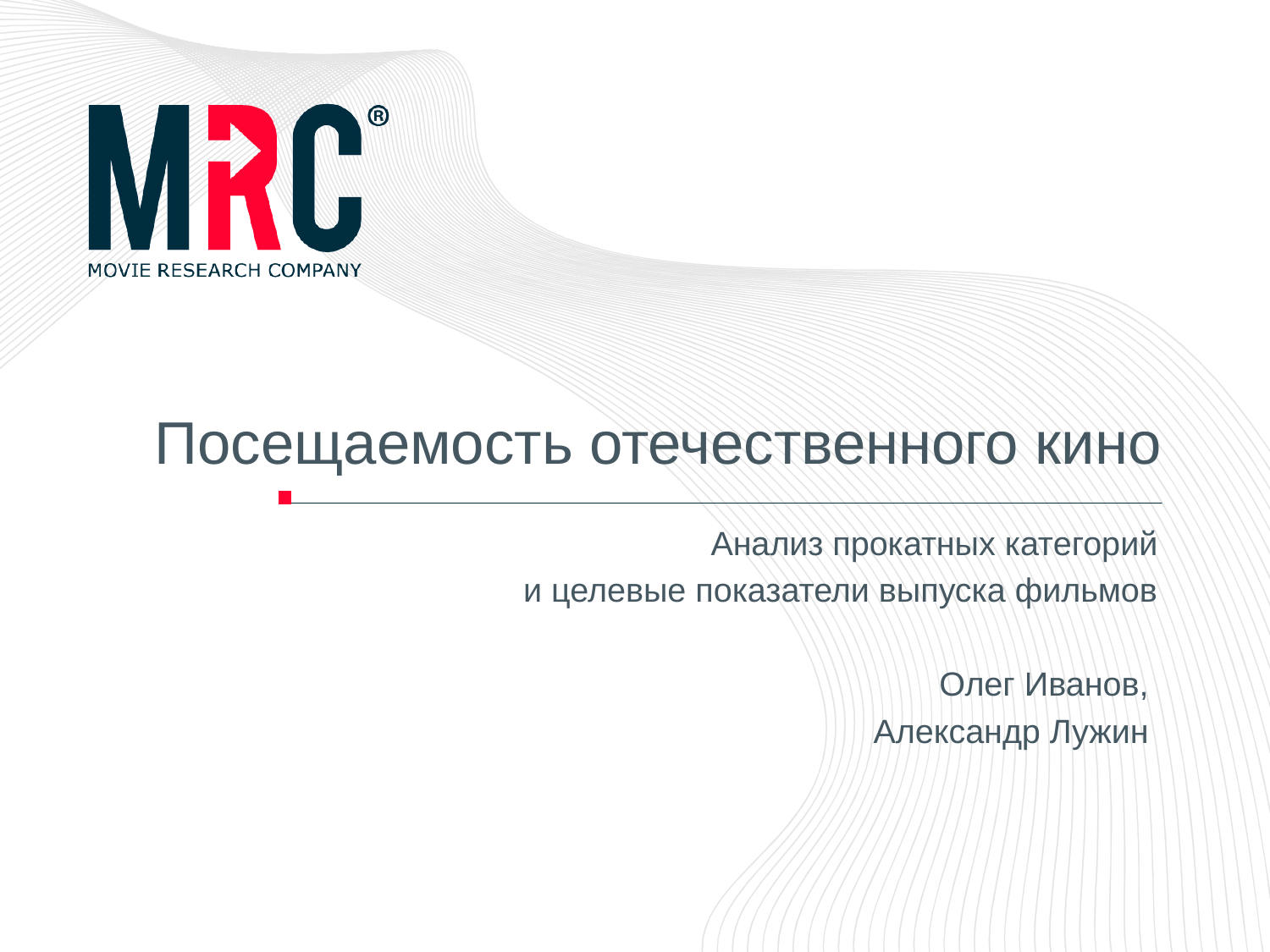

# Посещаемость отечественного кино
Анализ прокатных категорий
и целевые показатели выпуска фильмов

Олег Иванов,
Александр Лужин